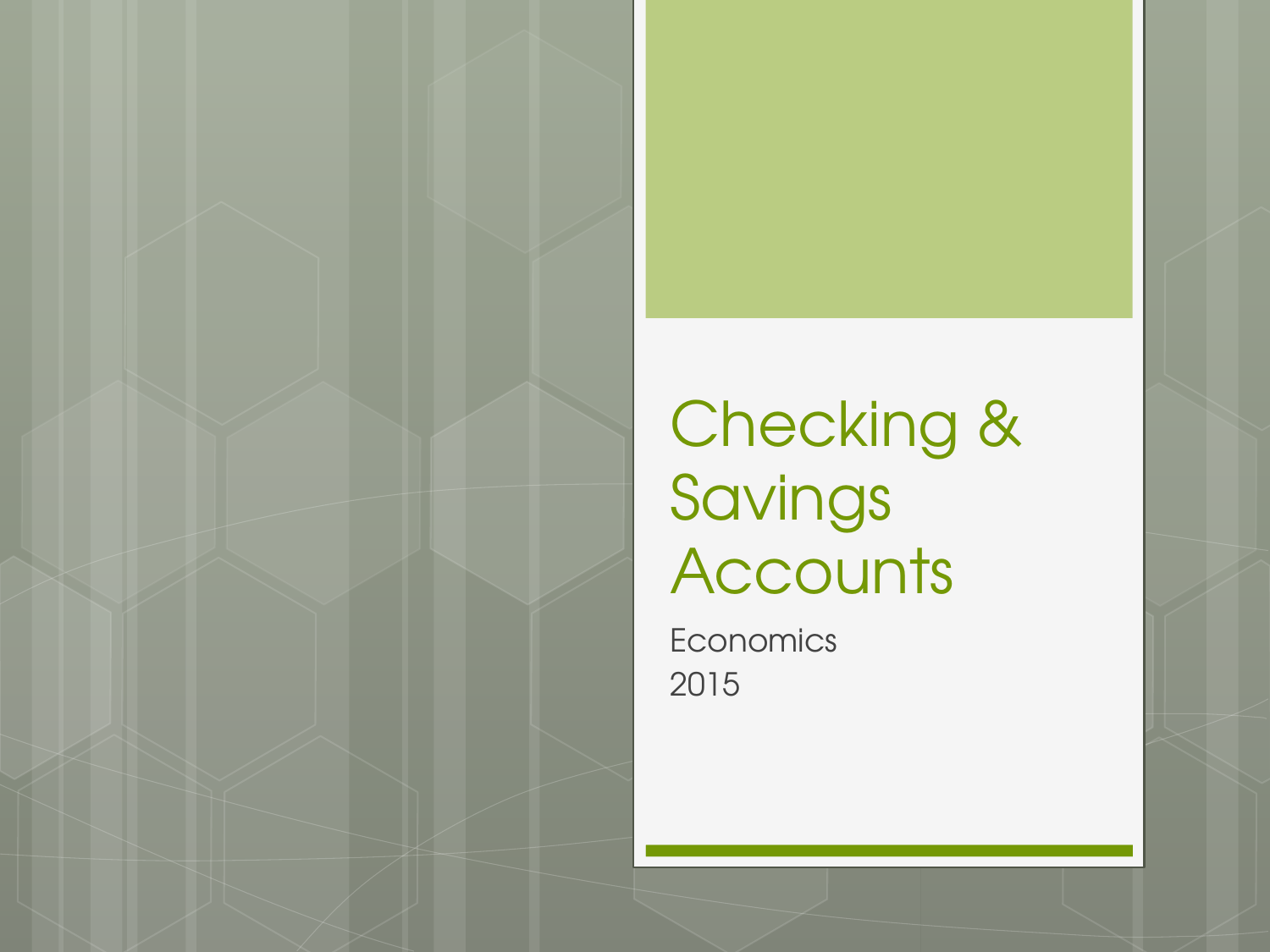

# Checking & Savings Accounts
Economics
2015